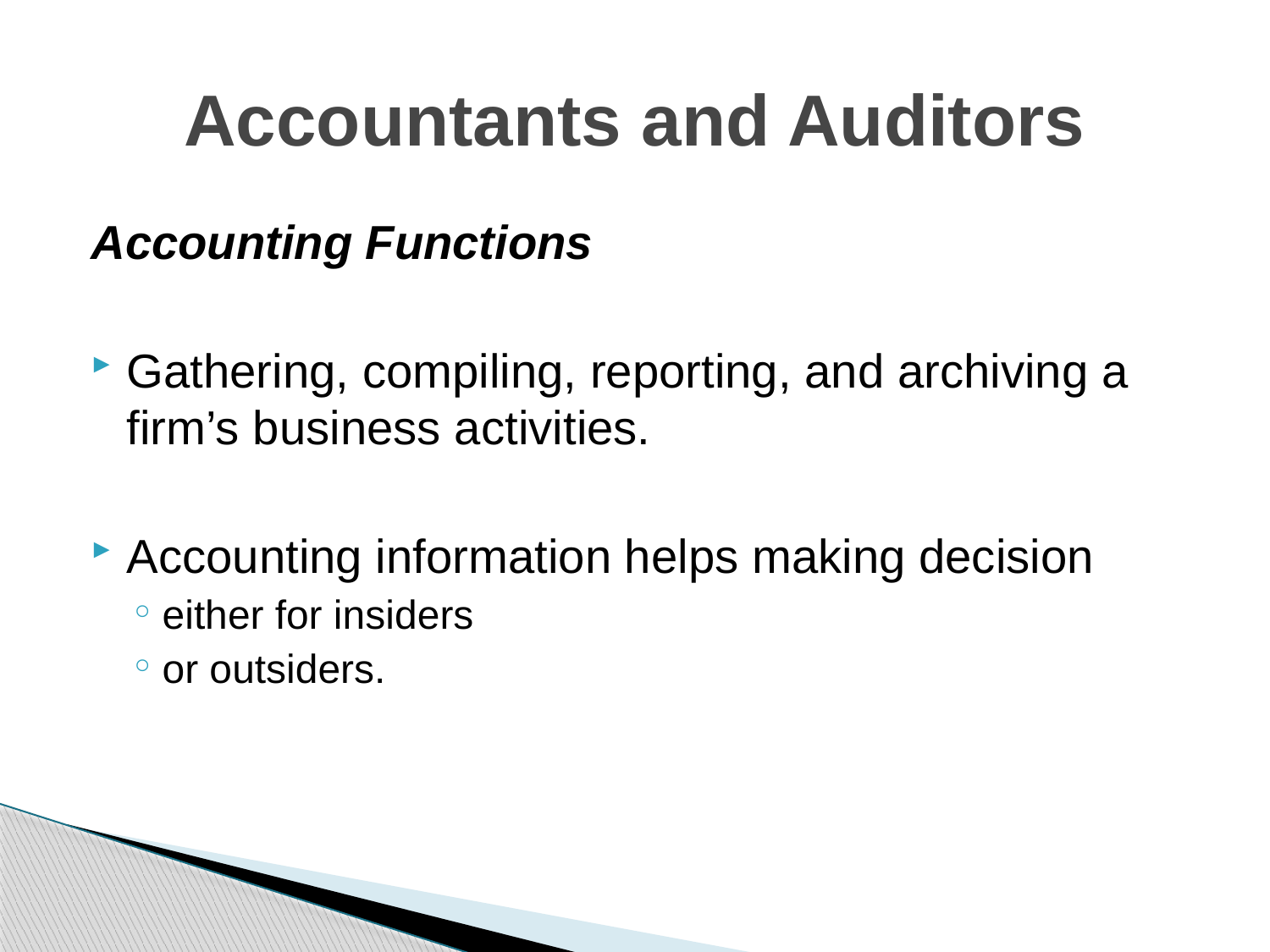

# Accountants and Auditors
Accounting Functions

Gathering, compiling, reporting, and archiving a firm’s business activities.

Accounting information helps making decision
either for insiders
or outsiders.